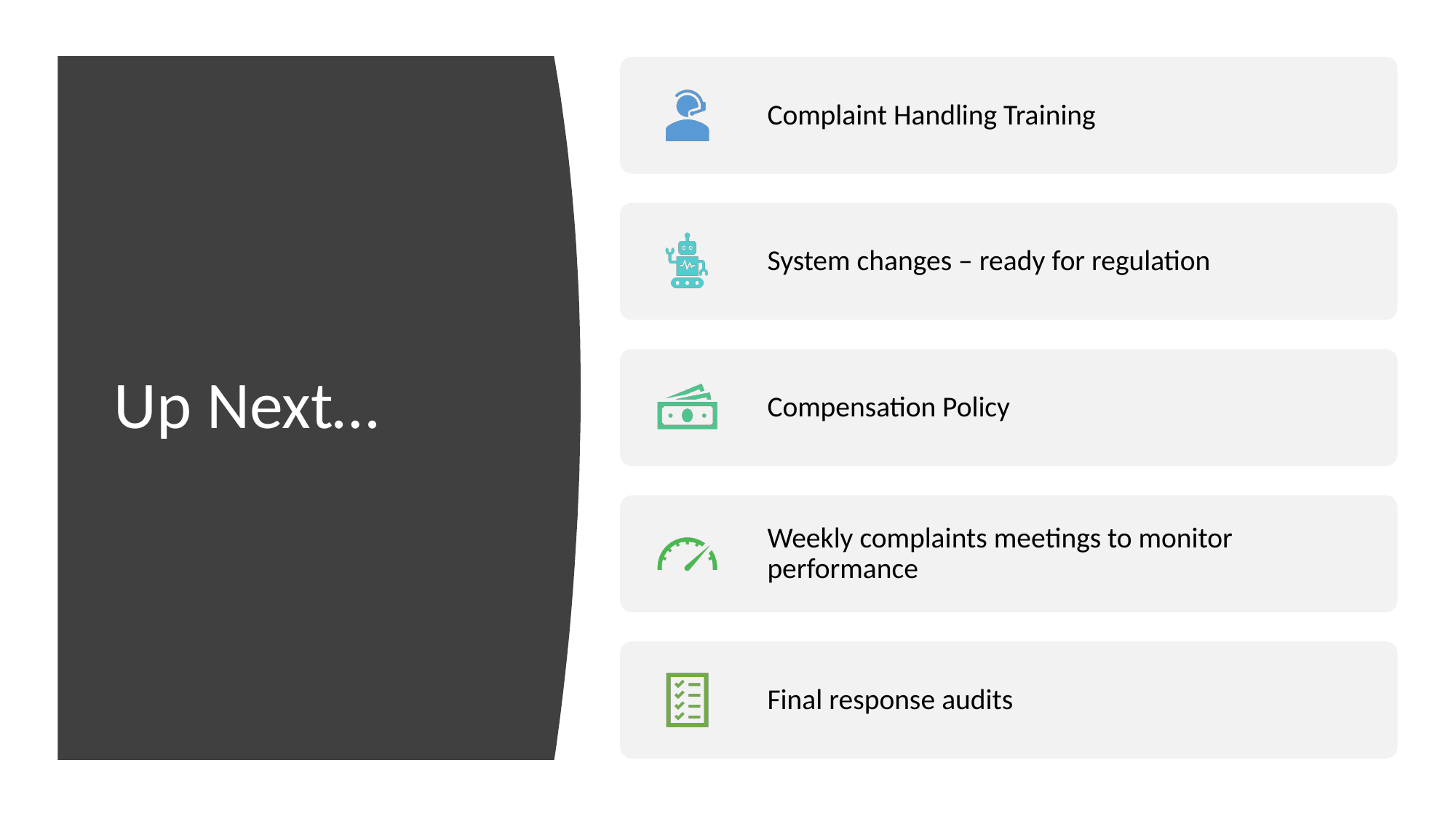

Complaint Handling Training
System changes – ready for regulation
Compensation Policy
Weekly complaints meetings to monitor performance
Final response audits

# Up Next…